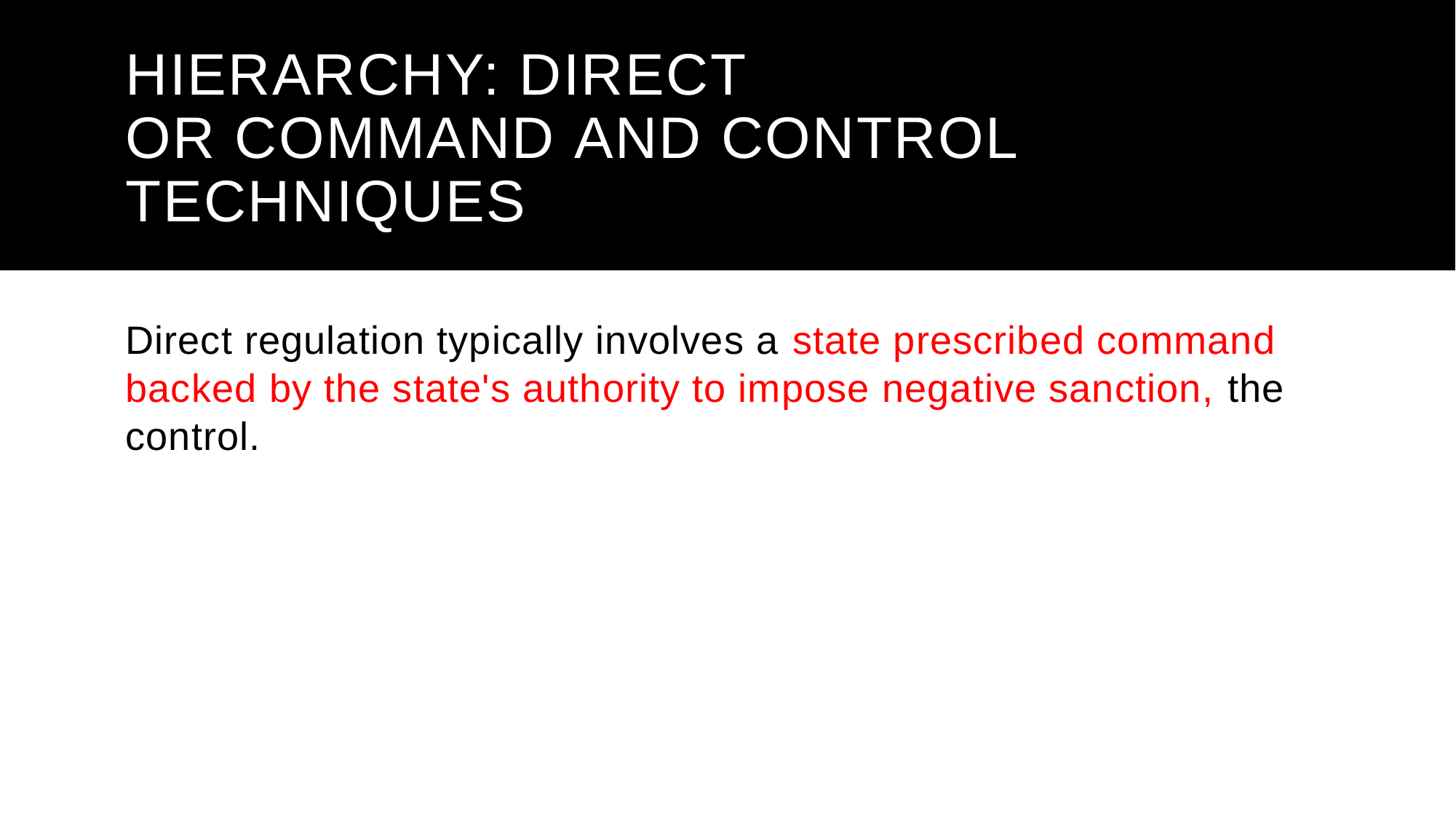

# HIERARCHY: DIRECT OR COMMAND AND CONTROL TECHNIQUES
Direct regulation typically involves a state prescribed command backed by the state's authority to impose negative sanction, the control.